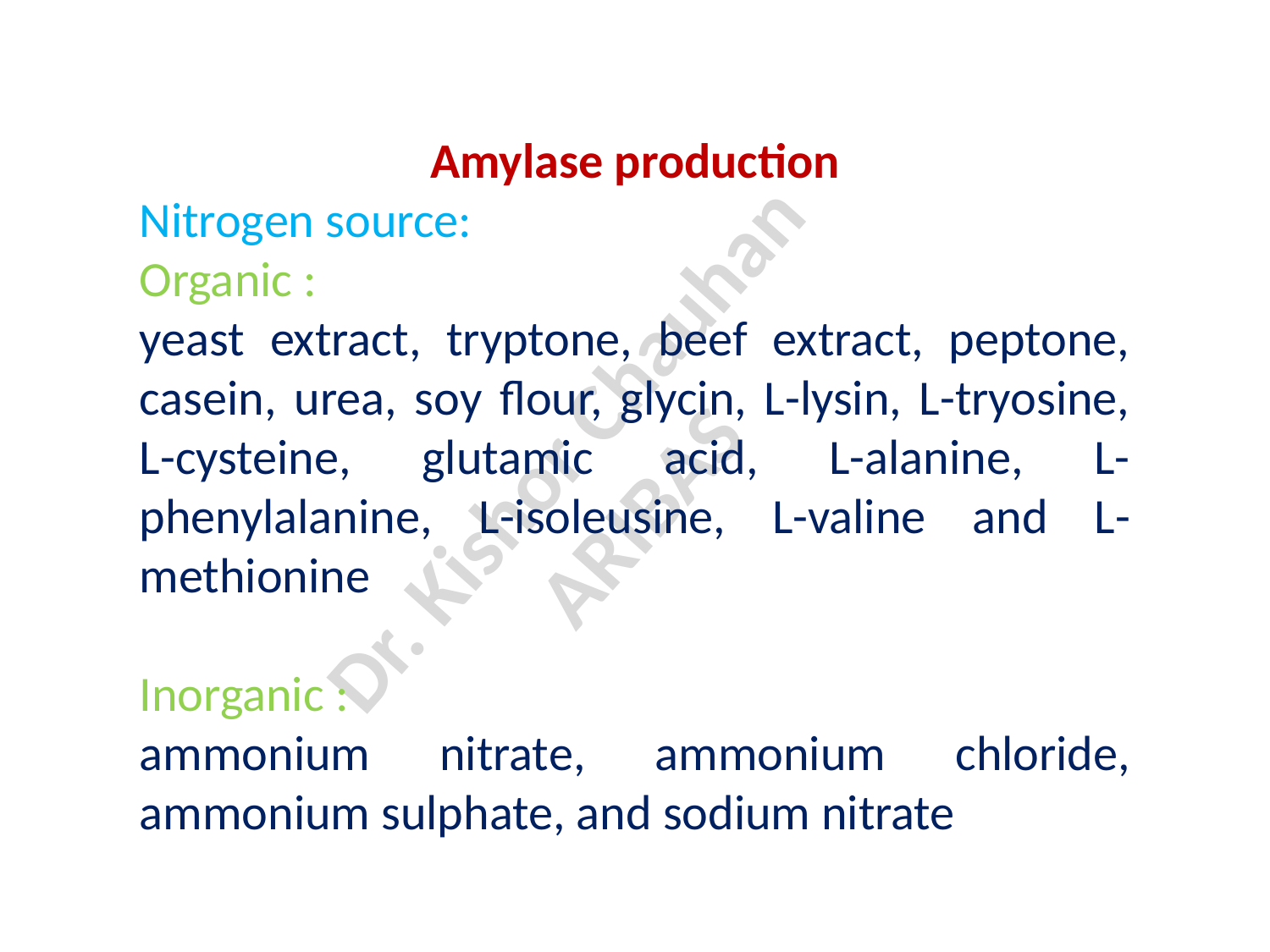

Amylase production
Nitrogen source:
Organic :
yeast extract, tryptone, beef extract, peptone, casein, urea, soy flour, glycin, L-lysin, L-tryosine, L-cysteine, glutamic acid, L-alanine, L-phenylalanine, L-isoleusine, L-valine and L-methionine

Inorganic :
ammonium nitrate, ammonium chloride, ammonium sulphate, and sodium nitrate